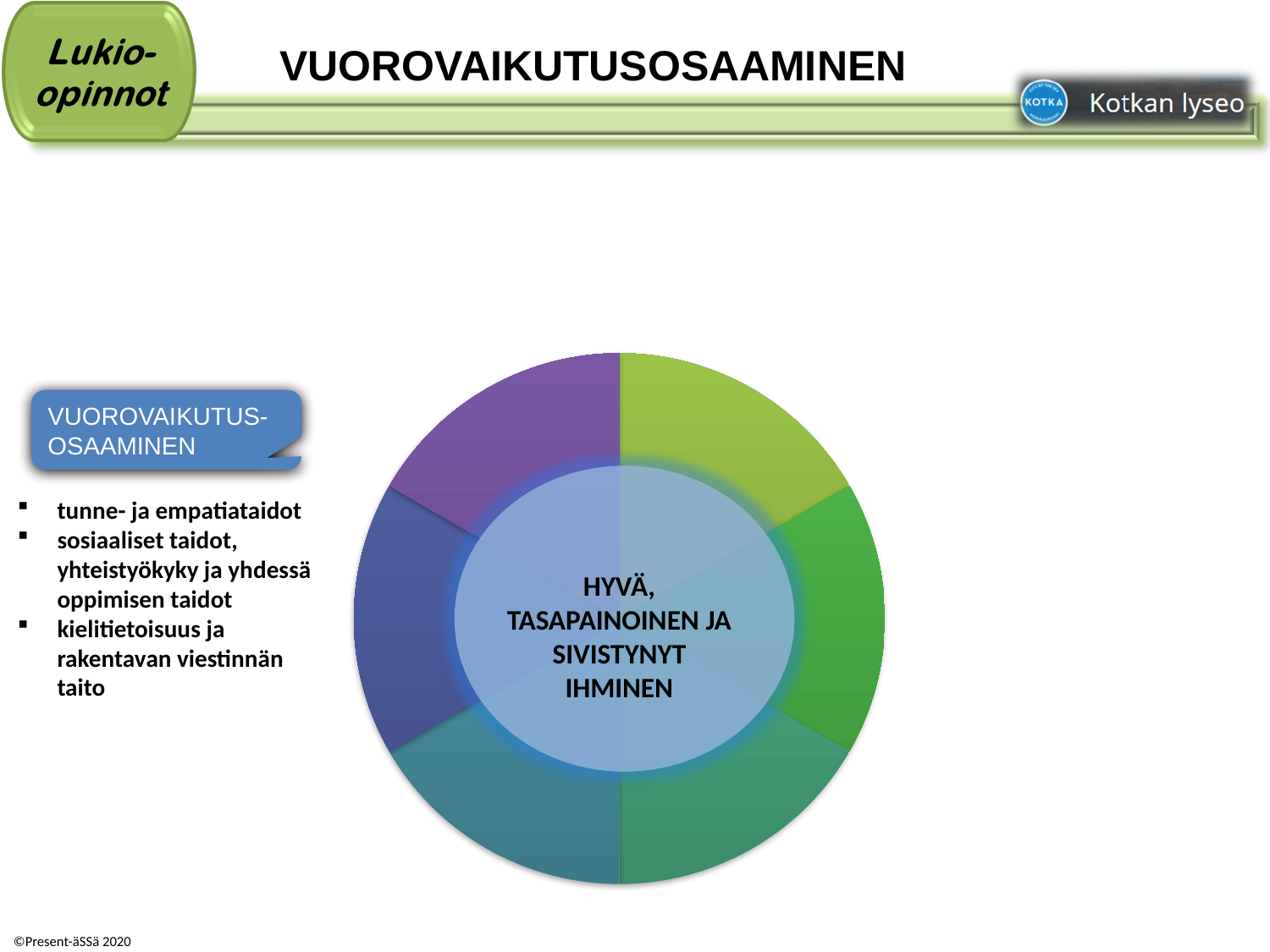

# VUOROVAIKUTUSOSAAMINEN

VUOROVAIKUTUS-OSAAMINEN

tunne- ja empatiataidot
sosiaaliset taidot, yhteistyökyky ja yhdessä oppimisen taidot
kielitietoisuus ja rakentavan viestinnän taito
HYVÄ, TASAPAINOINEN JA SIVISTYNYT IHMINEN